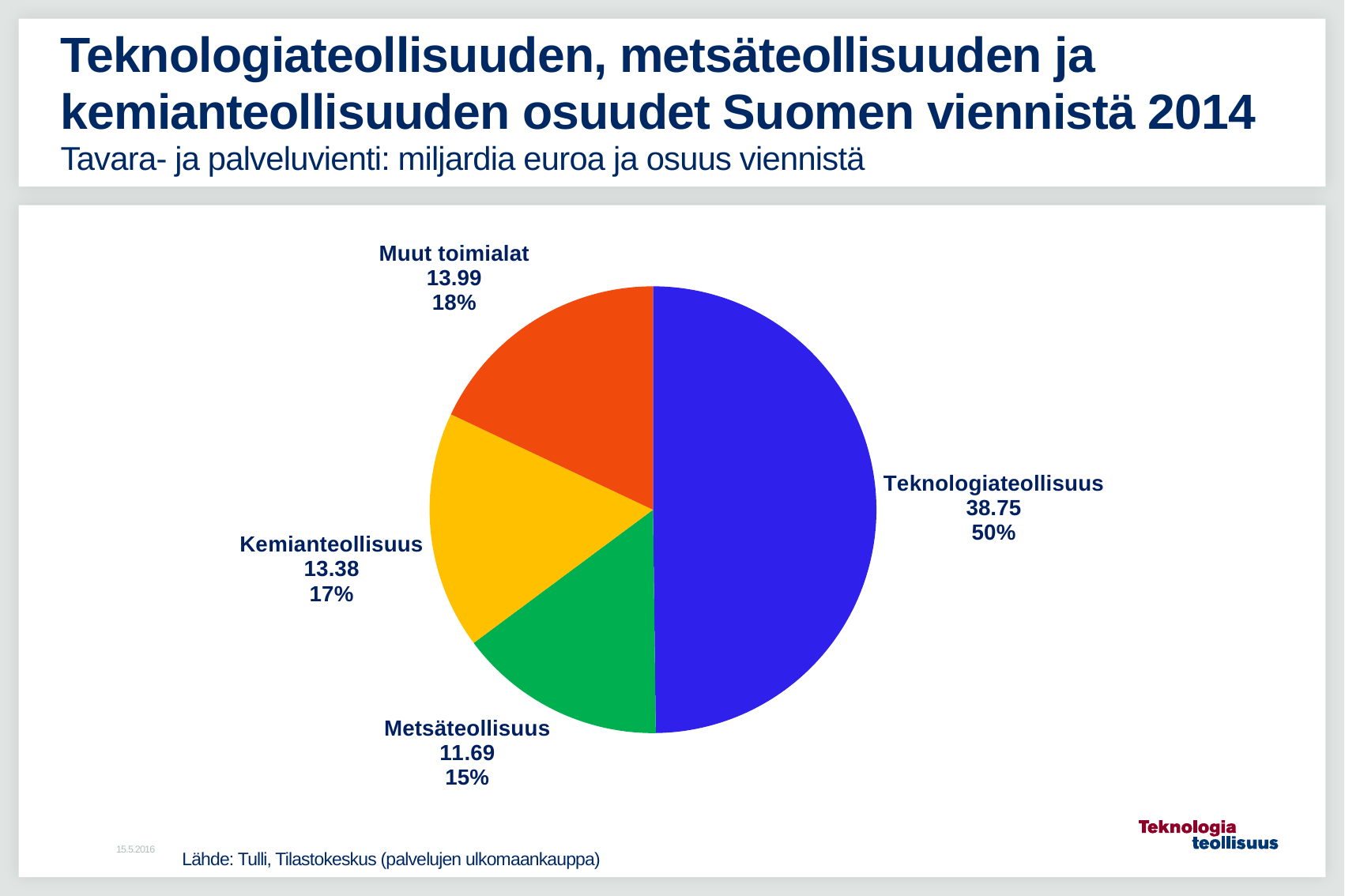

# Teknologiateollisuuden, metsäteollisuuden ja kemianteollisuuden osuudet Suomen viennistä 2014 Tavara- ja palveluvienti: miljardia euroa ja osuus viennistä

### Chart

| Category | 2014 |
|---|---|
| Teknologiateollisuus | 38.75 |
| Metsäteollisuus | 11.69 |
| Kemianteollisuus | 13.38 |
| Muut toimialat | 13.99 |
15.5.2016
Lähde: Tulli, Tilastokeskus (palvelujen ulkomaankauppa)